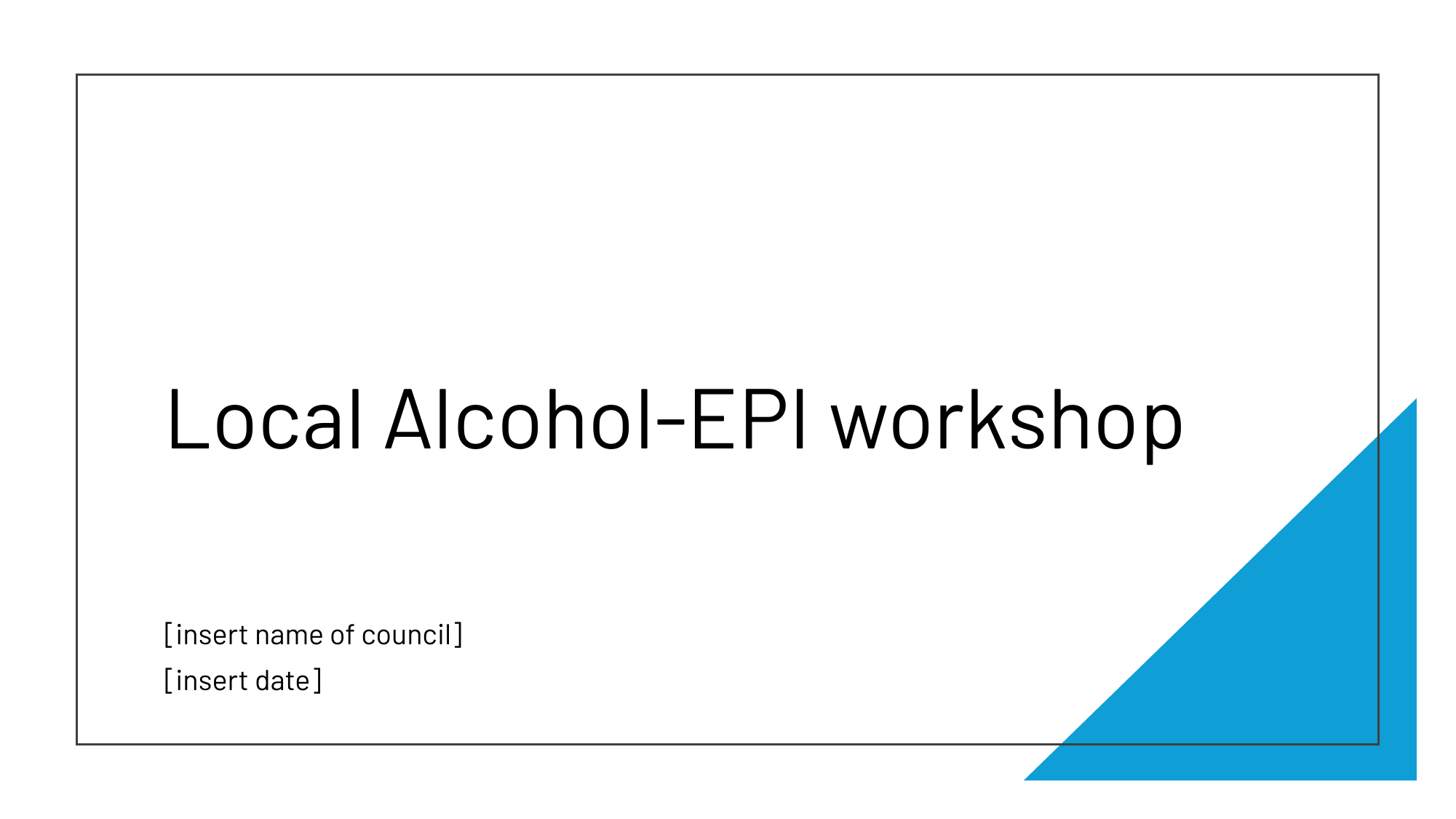

# Local Alcohol-EPI workshop

[insert name of council]
[insert date]